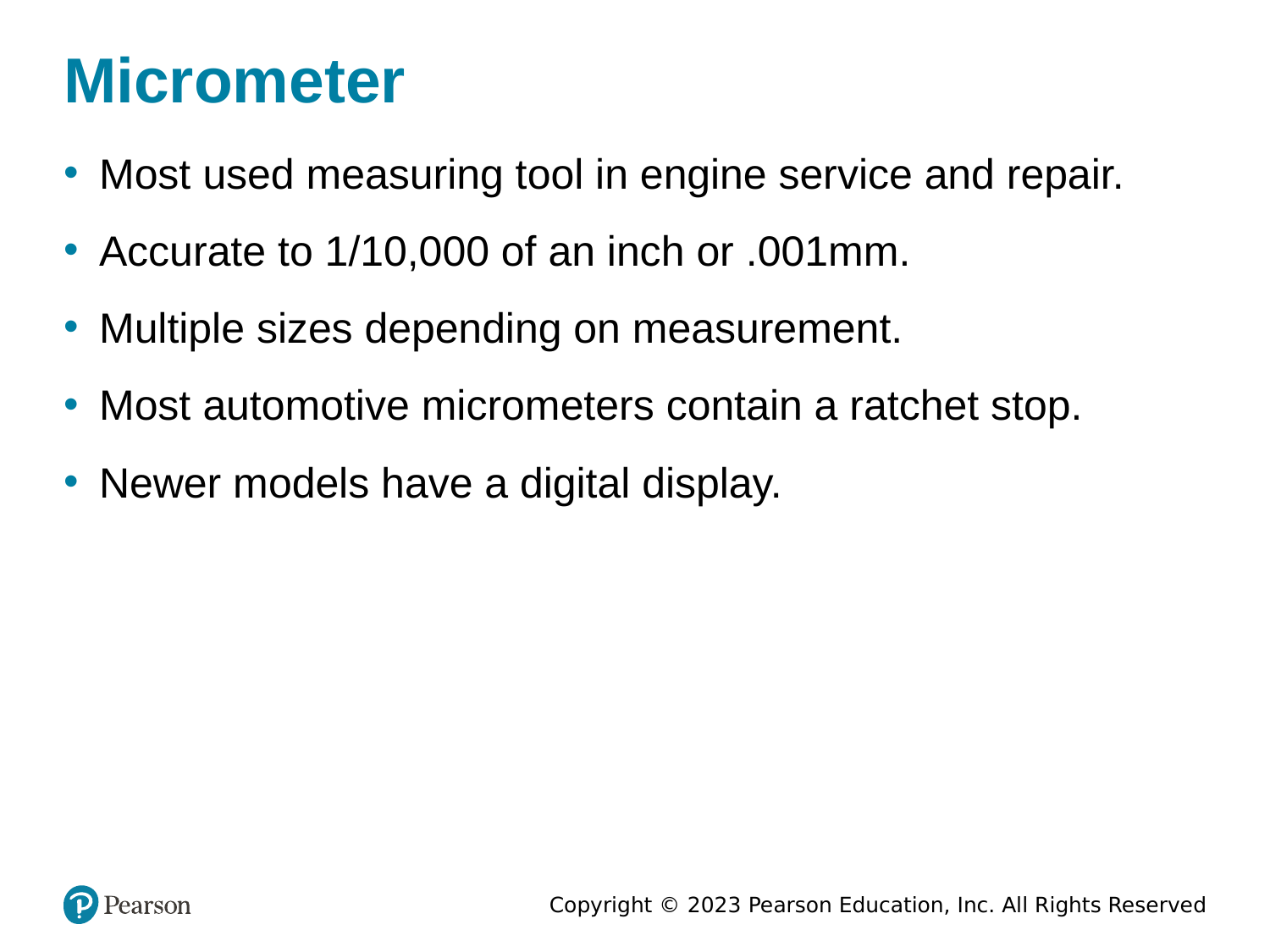

# Micrometer
Most used measuring tool in engine service and repair.
Accurate to 1/10,000 of an inch or .001mm.
Multiple sizes depending on measurement.
Most automotive micrometers contain a ratchet stop.
Newer models have a digital display.